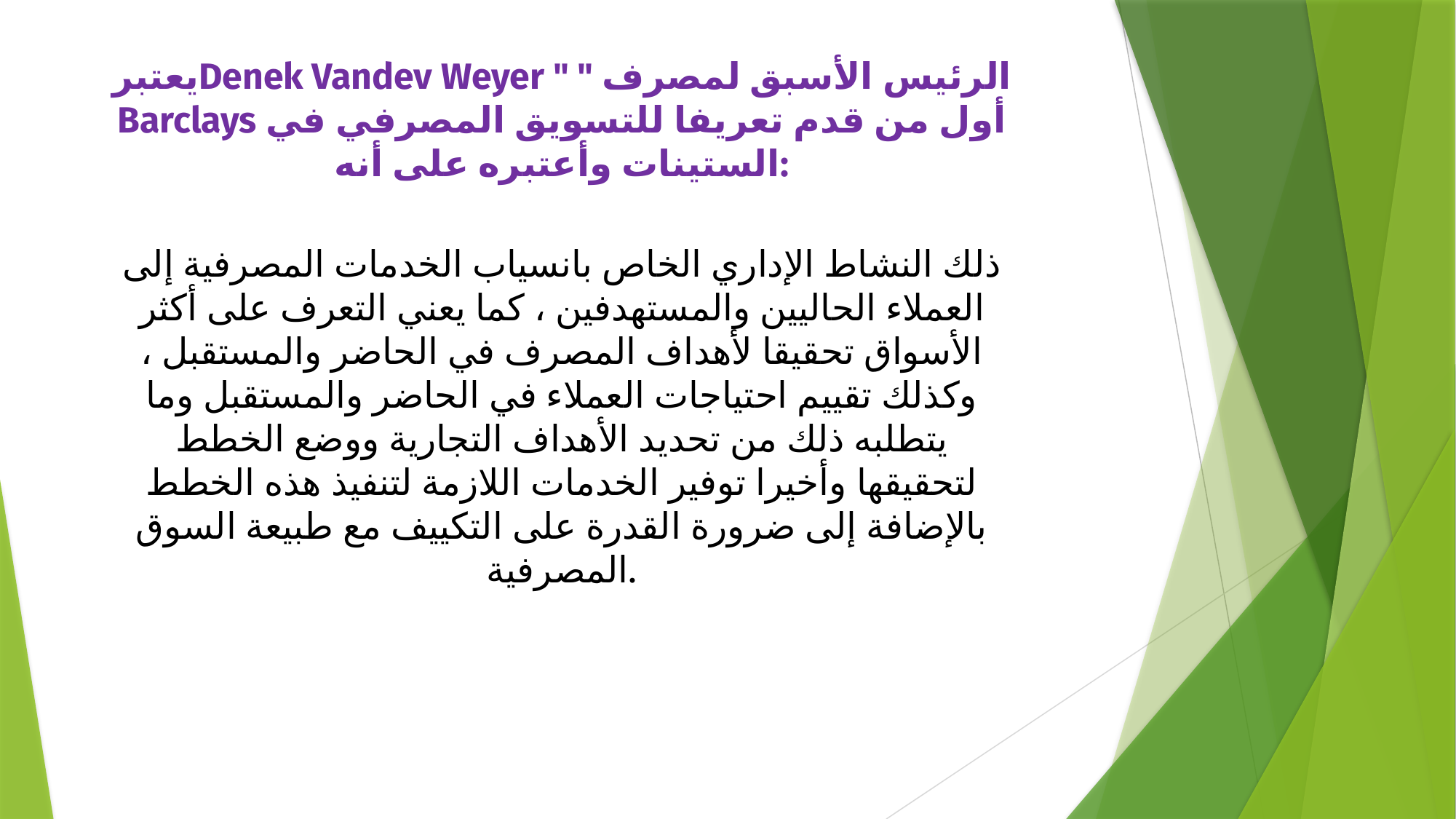

يعتبرDenek Vandev Weyer " " الرئيس الأسبق لمصرف Barclays أول من قدم تعريفا للتسويق المصرفي في الستينات وأعتبره على أنه:
ذلك النشاط الإداري الخاص بانسياب الخدمات المصرفية إلى العملاء الحاليين والمستهدفين ، كما يعني التعرف على أكثر الأسواق تحقيقا لأهداف المصرف في الحاضر والمستقبل ، وكذلك تقييم احتياجات العملاء في الحاضر والمستقبل وما يتطلبه ذلك من تحديد الأهداف التجارية ووضع الخطط لتحقيقها وأخيرا توفير الخدمات اللازمة لتنفيذ هذه الخطط بالإضافة إلى ضرورة القدرة على التكييف مع طبيعة السوق المصرفية.